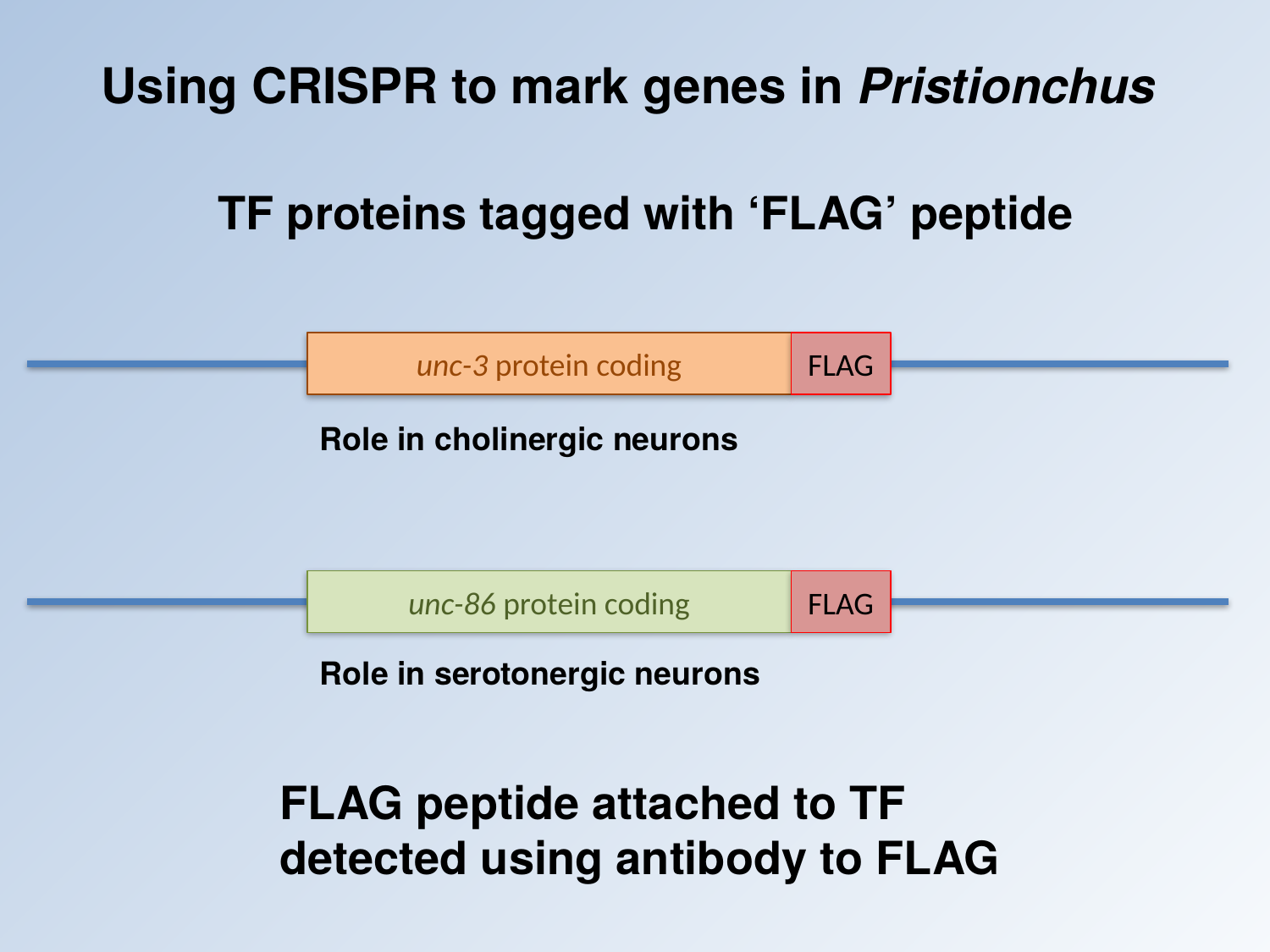

Using CRISPR to mark genes in Pristionchus
TF proteins tagged with ‘FLAG’ peptide
unc-3 protein coding
FLAG
Role in cholinergic neurons
unc-86 protein coding
FLAG
Role in serotonergic neurons
FLAG peptide attached to TF detected using antibody to FLAG